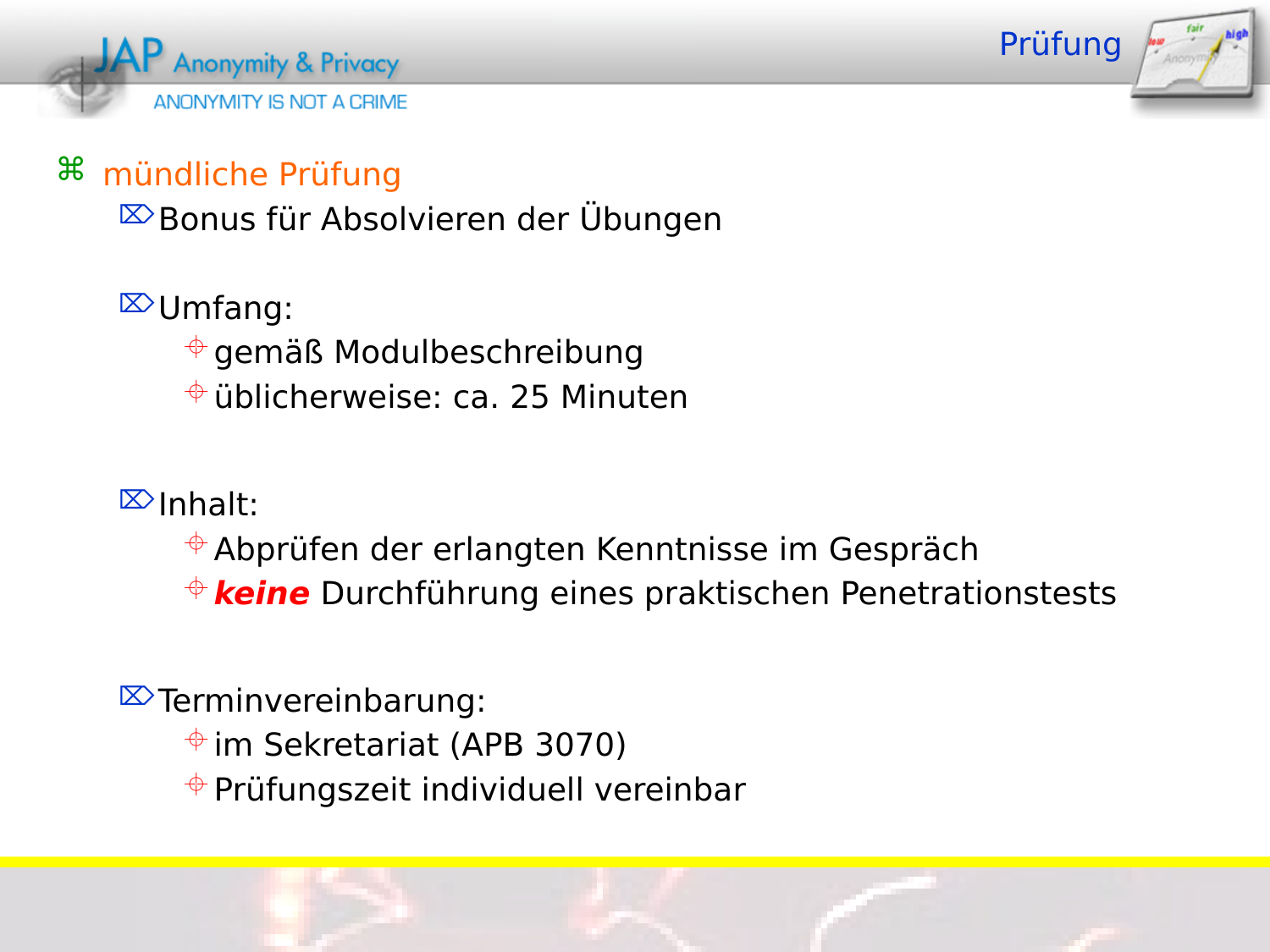

# Prüfung
mündliche Prüfung
Bonus für Absolvieren der Übungen

Umfang:
gemäß Modulbeschreibung
üblicherweise: ca. 25 Minuten

Inhalt:
Abprüfen der erlangten Kenntnisse im Gespräch
keine Durchführung eines praktischen Penetrationstests

Terminvereinbarung:
im Sekretariat (APB 3070)
Prüfungszeit individuell vereinbar